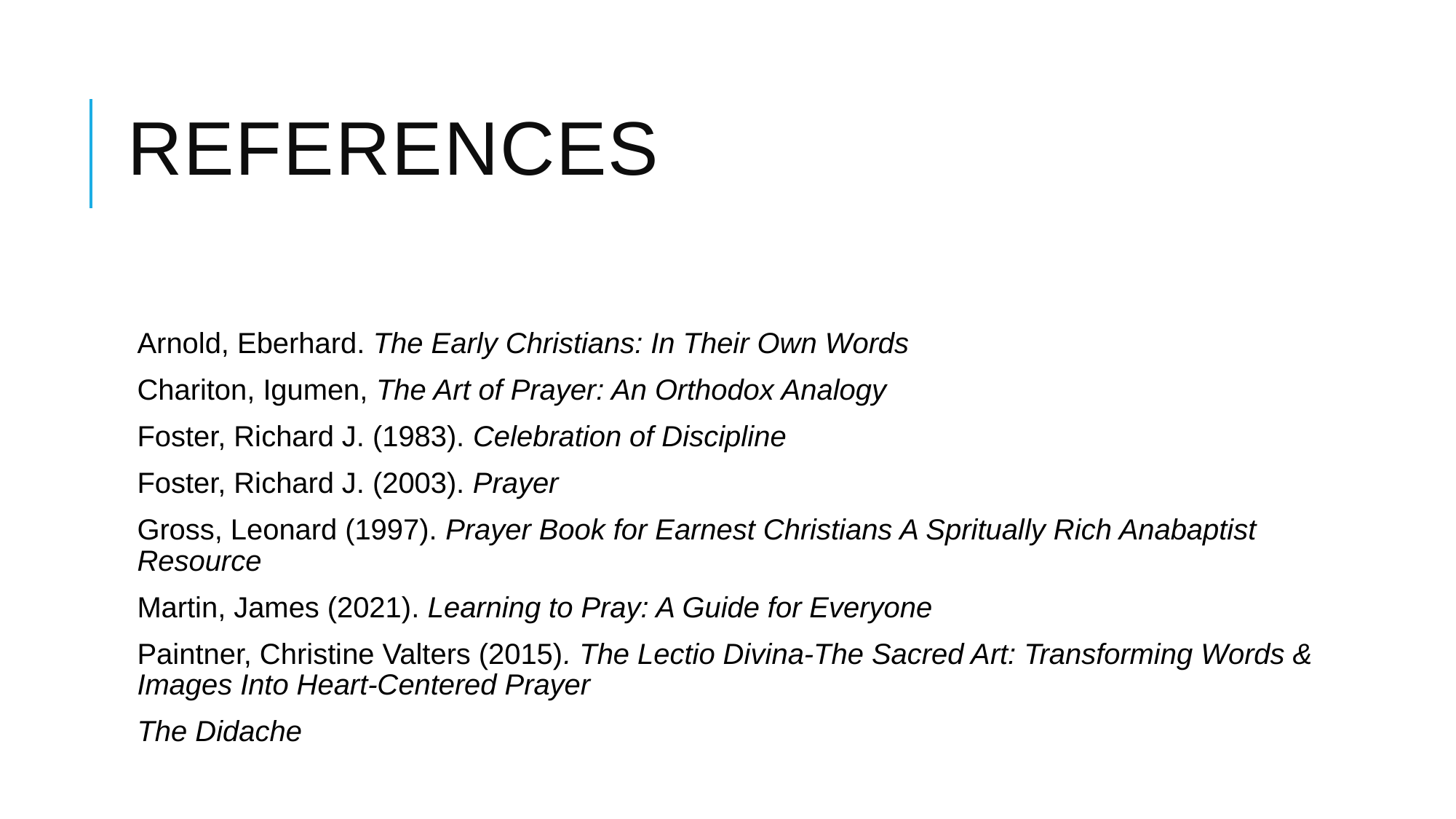

# References

Arnold, Eberhard. The Early Christians: In Their Own Words
Chariton, Igumen, The Art of Prayer: An Orthodox Analogy
Foster, Richard J. (1983). Celebration of Discipline
Foster, Richard J. (2003). Prayer
Gross, Leonard (1997). Prayer Book for Earnest Christians A Spritually Rich Anabaptist Resource
Martin, James (2021). Learning to Pray: A Guide for Everyone
Paintner, Christine Valters (2015). The Lectio Divina-The Sacred Art: Transforming Words & Images Into Heart-Centered Prayer
The Didache